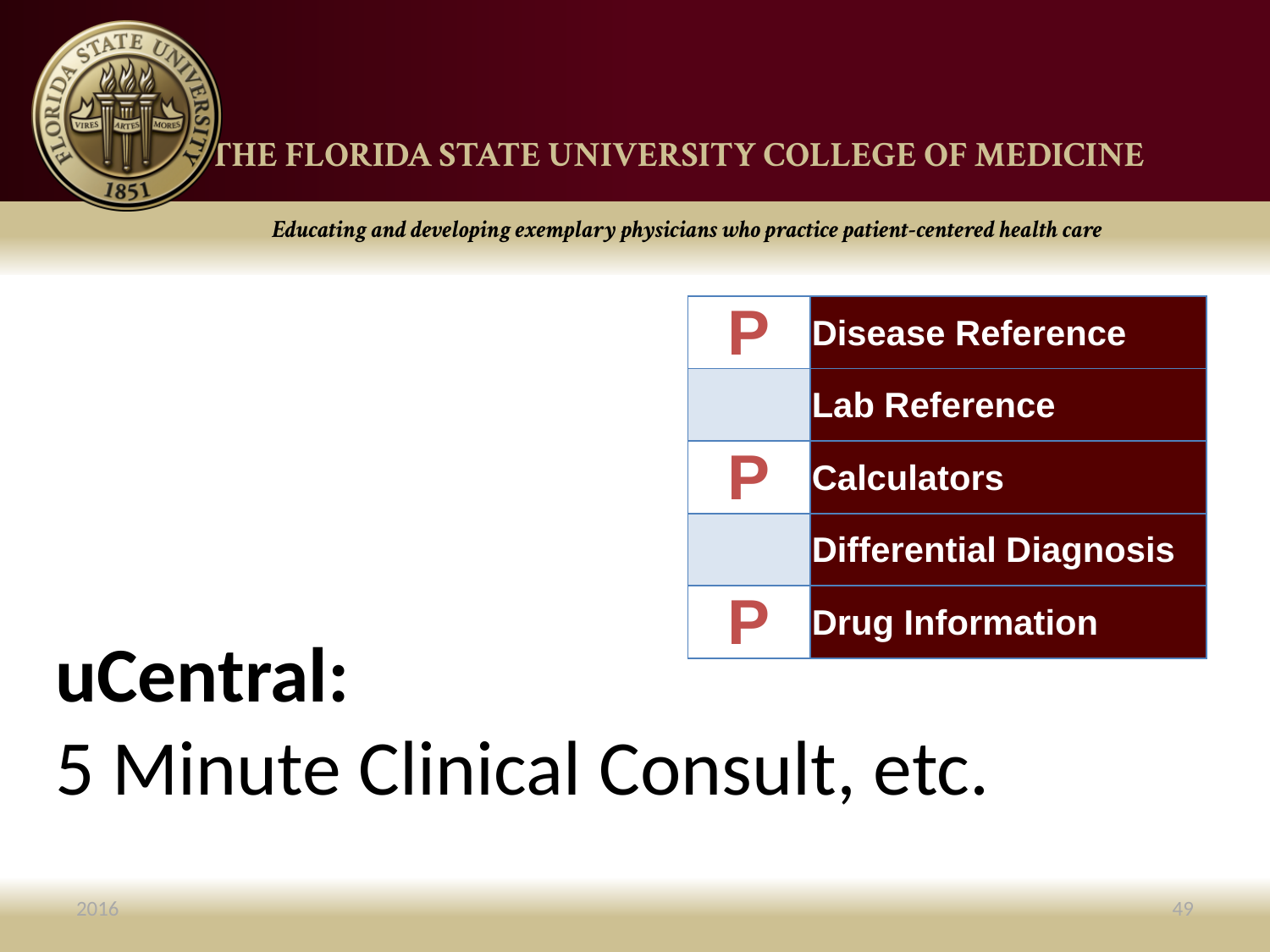

| P | Disease Reference |
| --- | --- |
|  | Lab Reference |
| P | Calculators |
|  | Differential Diagnosis |
| P | Drug Information |

uCentral:
5 Minute Clinical Consult, etc.
2016
49